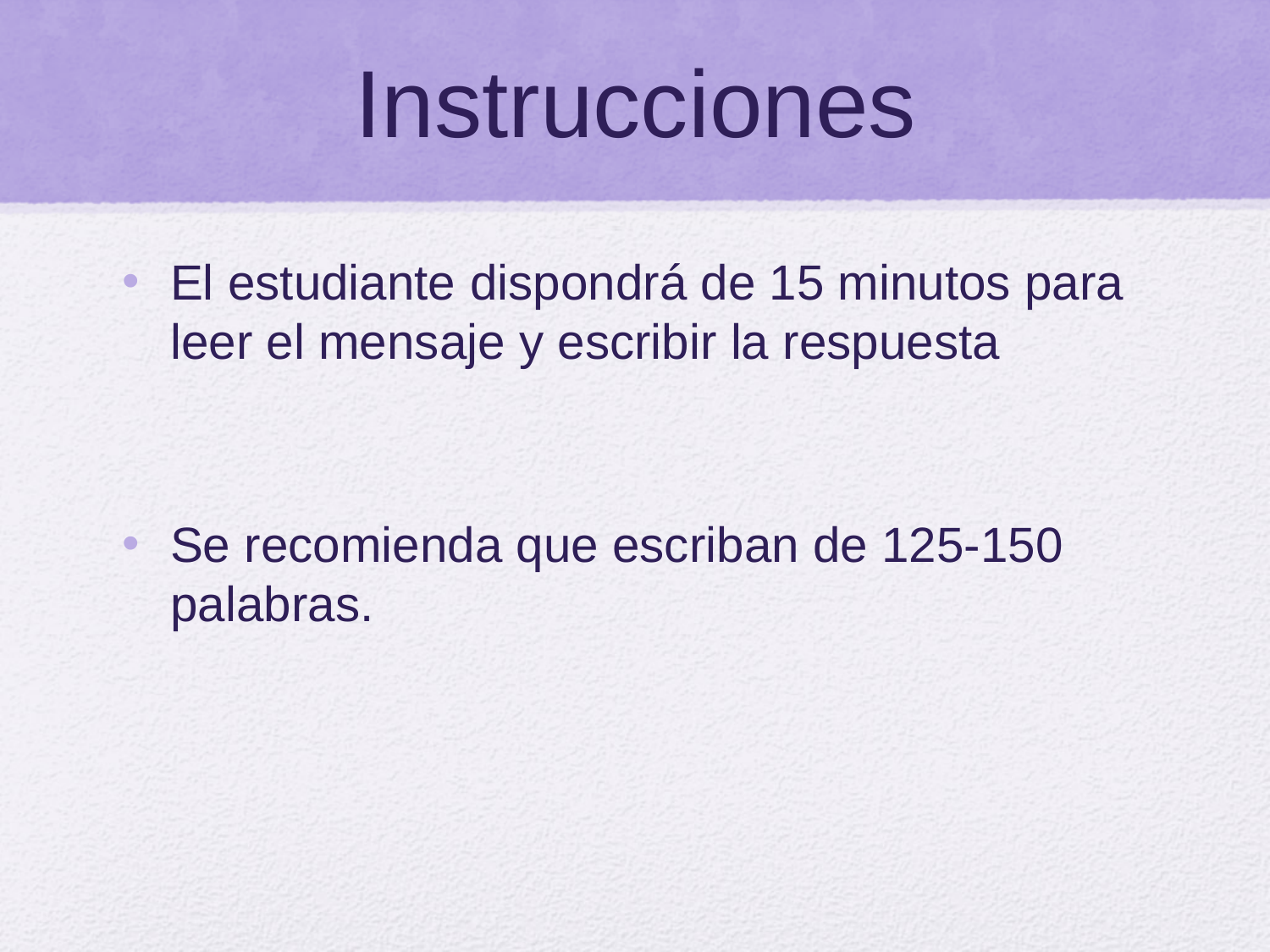

# Instrucciones
El estudiante dispondrá de 15 minutos para leer el mensaje y escribir la respuesta

Se recomienda que escriban de 125-150 palabras.